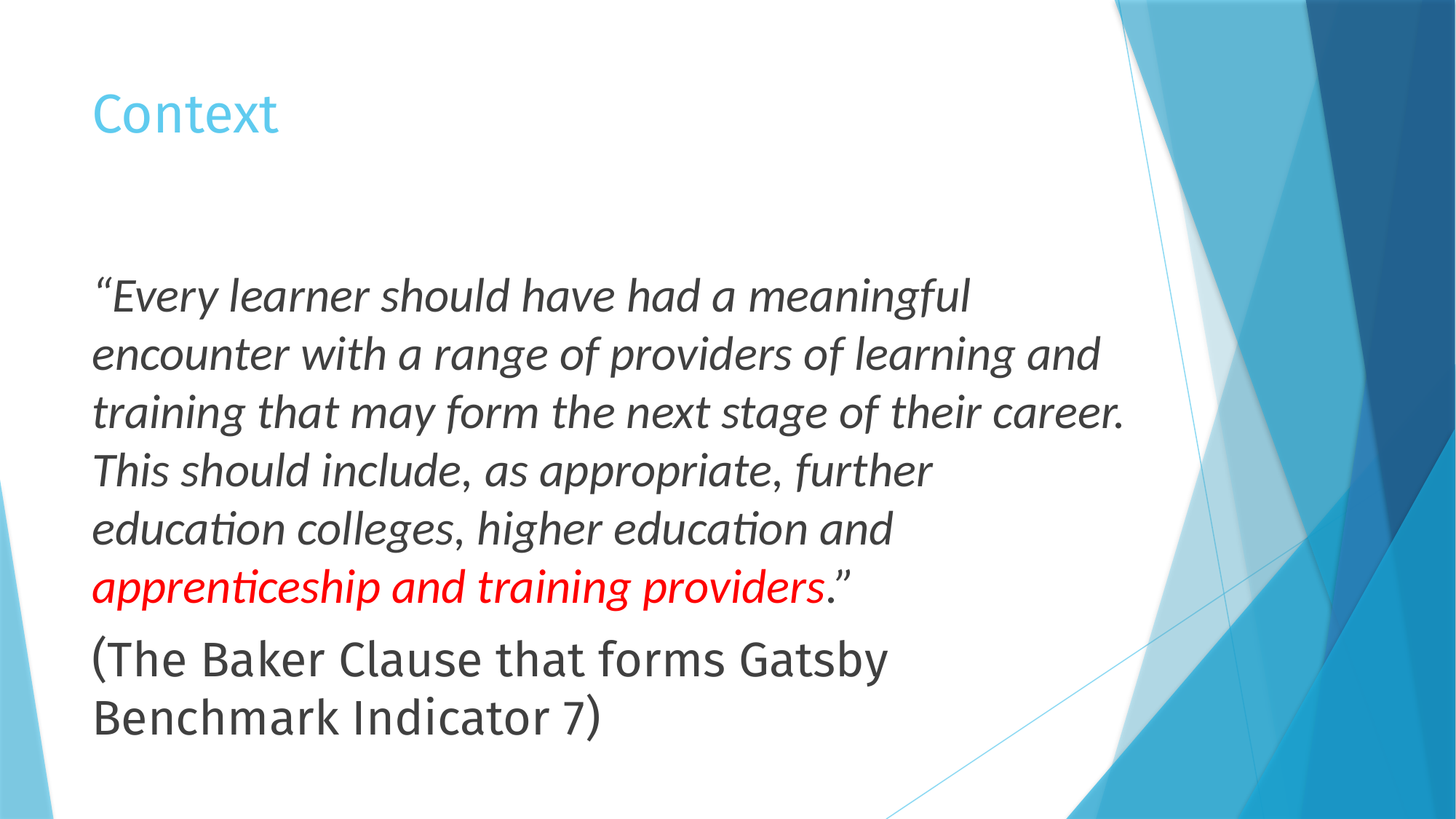

# Context
“Every learner should have had a meaningful encounter with a range of providers of learning and training that may form the next stage of their career. This should include, as appropriate, further education colleges, higher education and apprenticeship and training providers.”
(The Baker Clause that forms Gatsby Benchmark Indicator 7)